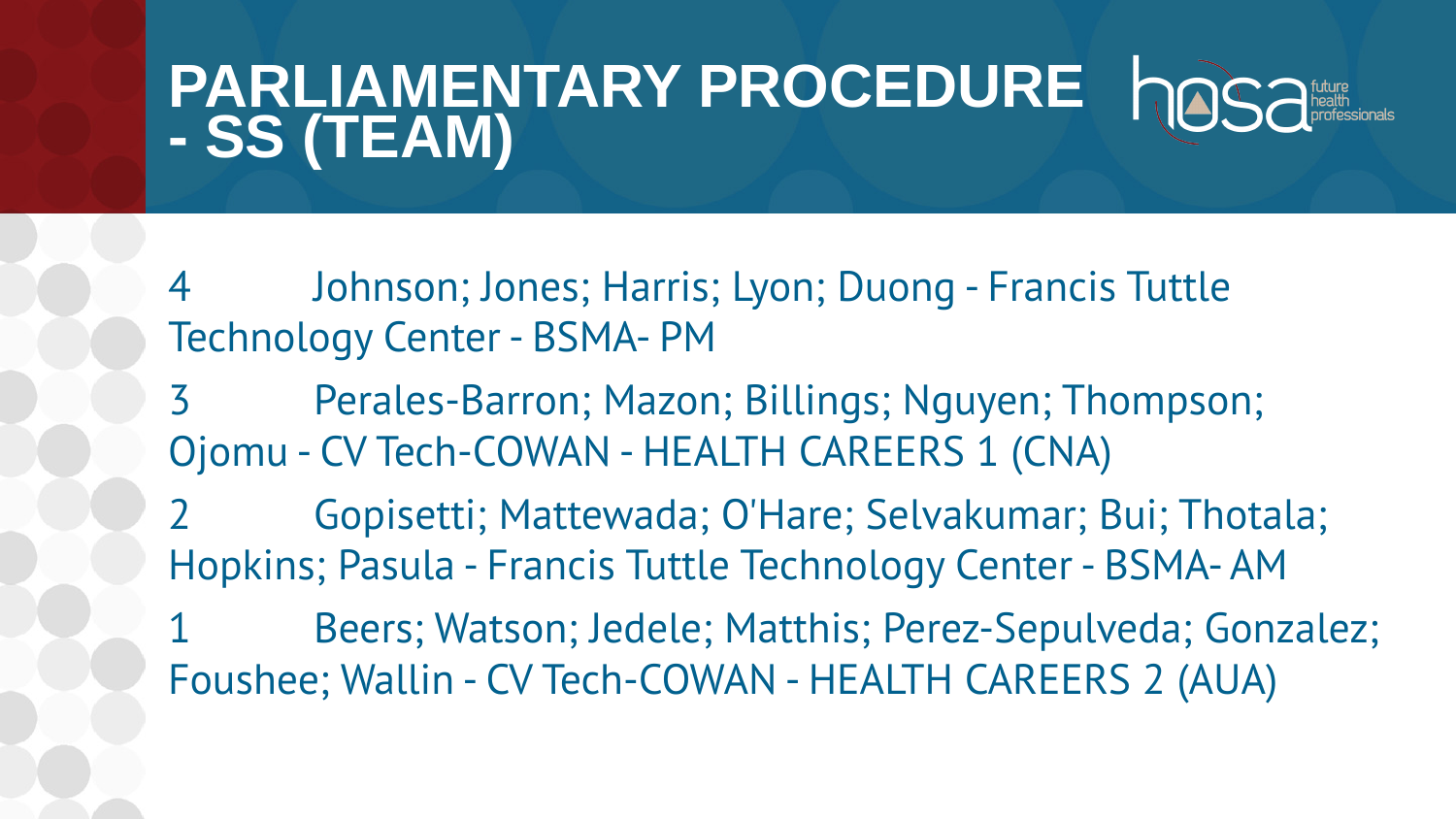

# Parliamentary Procedure - SS (TEAM)
4	Johnson; Jones; Harris; Lyon; Duong - Francis Tuttle Technology Center - BSMA- PM
3	Perales-Barron; Mazon; Billings; Nguyen; Thompson; Ojomu - CV Tech-COWAN - HEALTH CAREERS 1 (CNA)
2	Gopisetti; Mattewada; O'Hare; Selvakumar; Bui; Thotala; Hopkins; Pasula - Francis Tuttle Technology Center - BSMA- AM
1	Beers; Watson; Jedele; Matthis; Perez-Sepulveda; Gonzalez; Foushee; Wallin - CV Tech-COWAN - HEALTH CAREERS 2 (AUA)